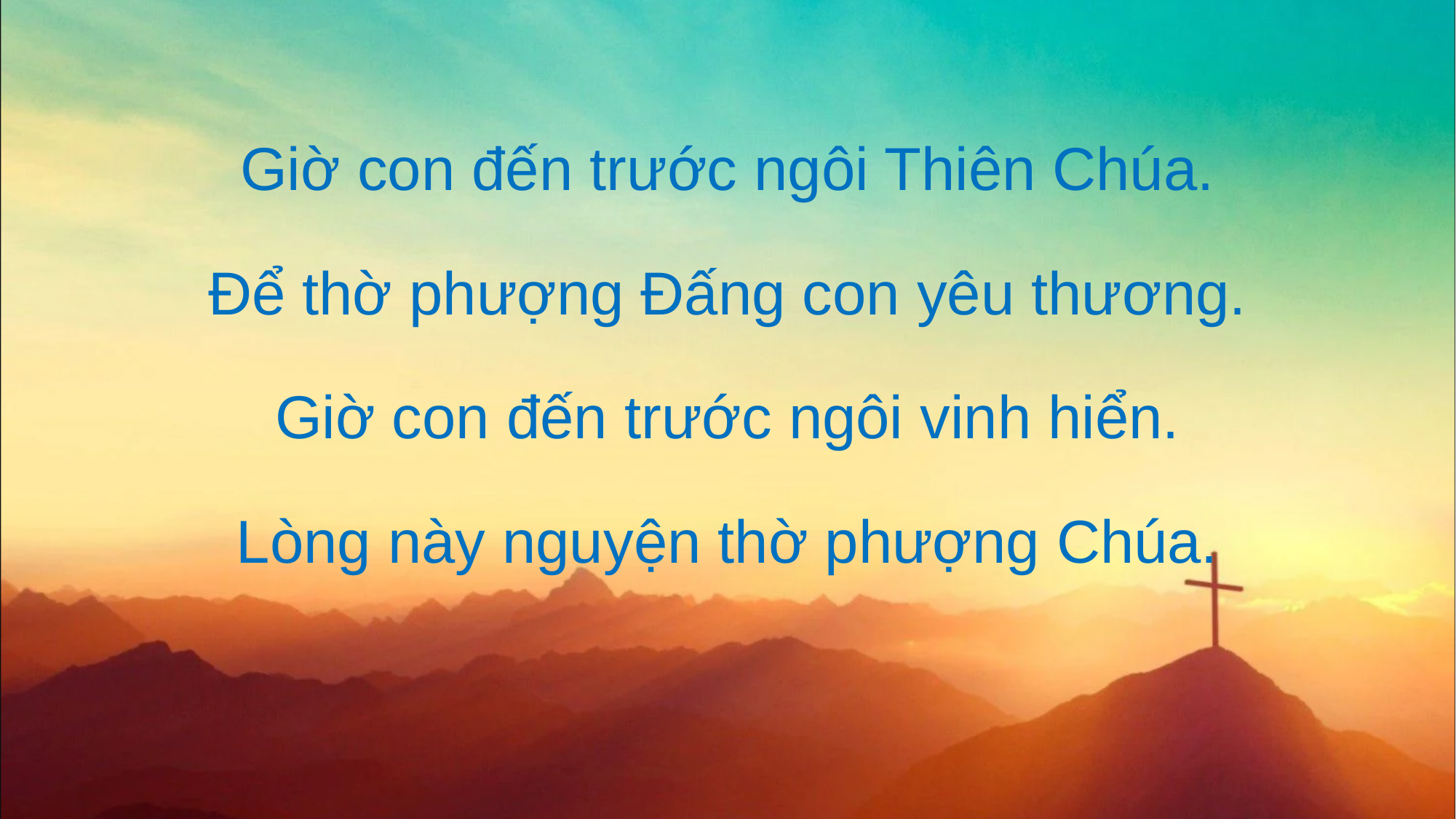

Giờ con đến trước ngôi Thiên Chúa.
Để thờ phượng Đấng con yêu thương.
Giờ con đến trước ngôi vinh hiển.
Lòng này nguyện thờ phượng Chúa.